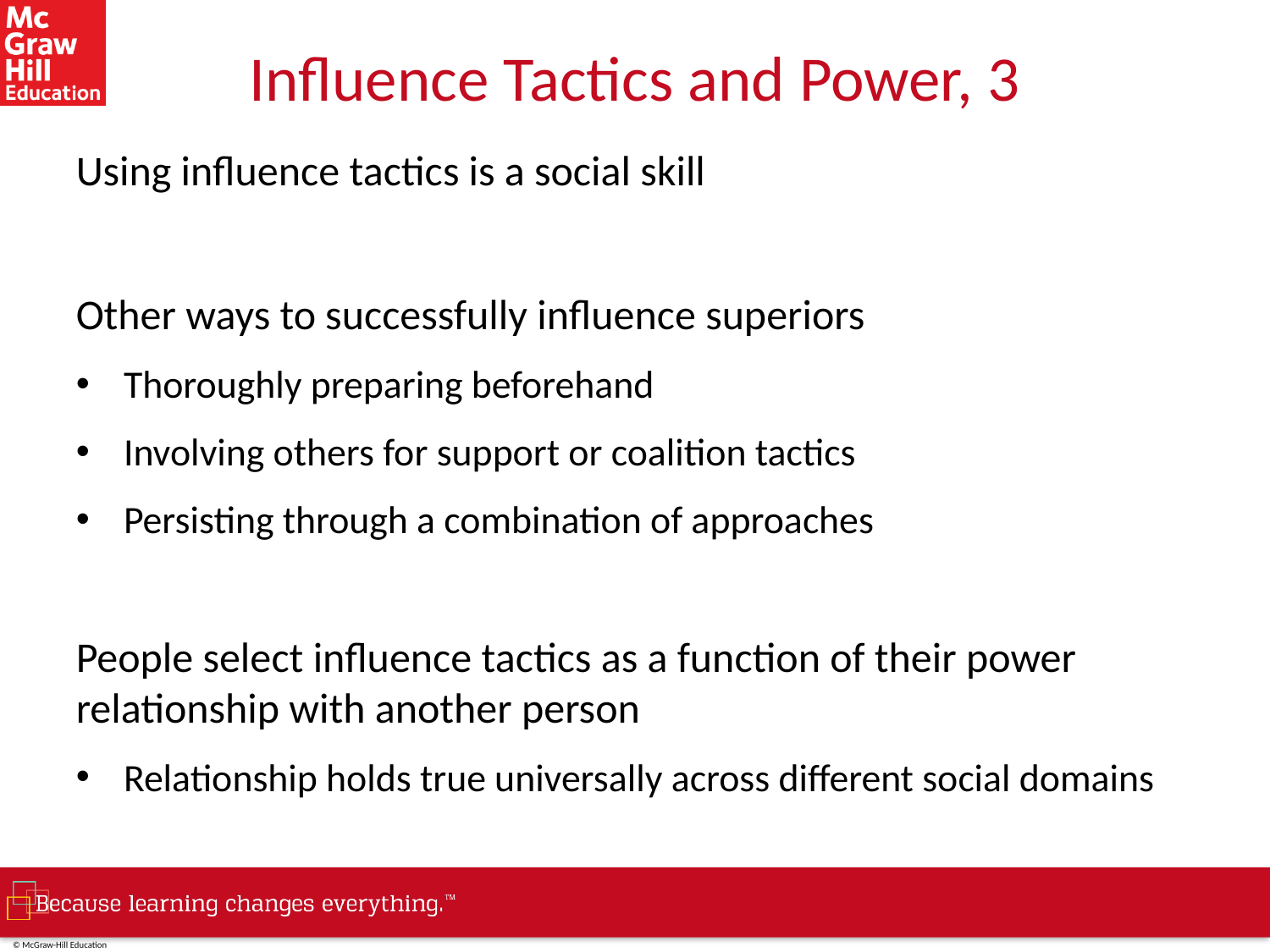

# Influence Tactics and Power, 3
Using influence tactics is a social skill

Other ways to successfully influence superiors
Thoroughly preparing beforehand
Involving others for support or coalition tactics
Persisting through a combination of approaches

People select influence tactics as a function of their power relationship with another person
Relationship holds true universally across different social domains